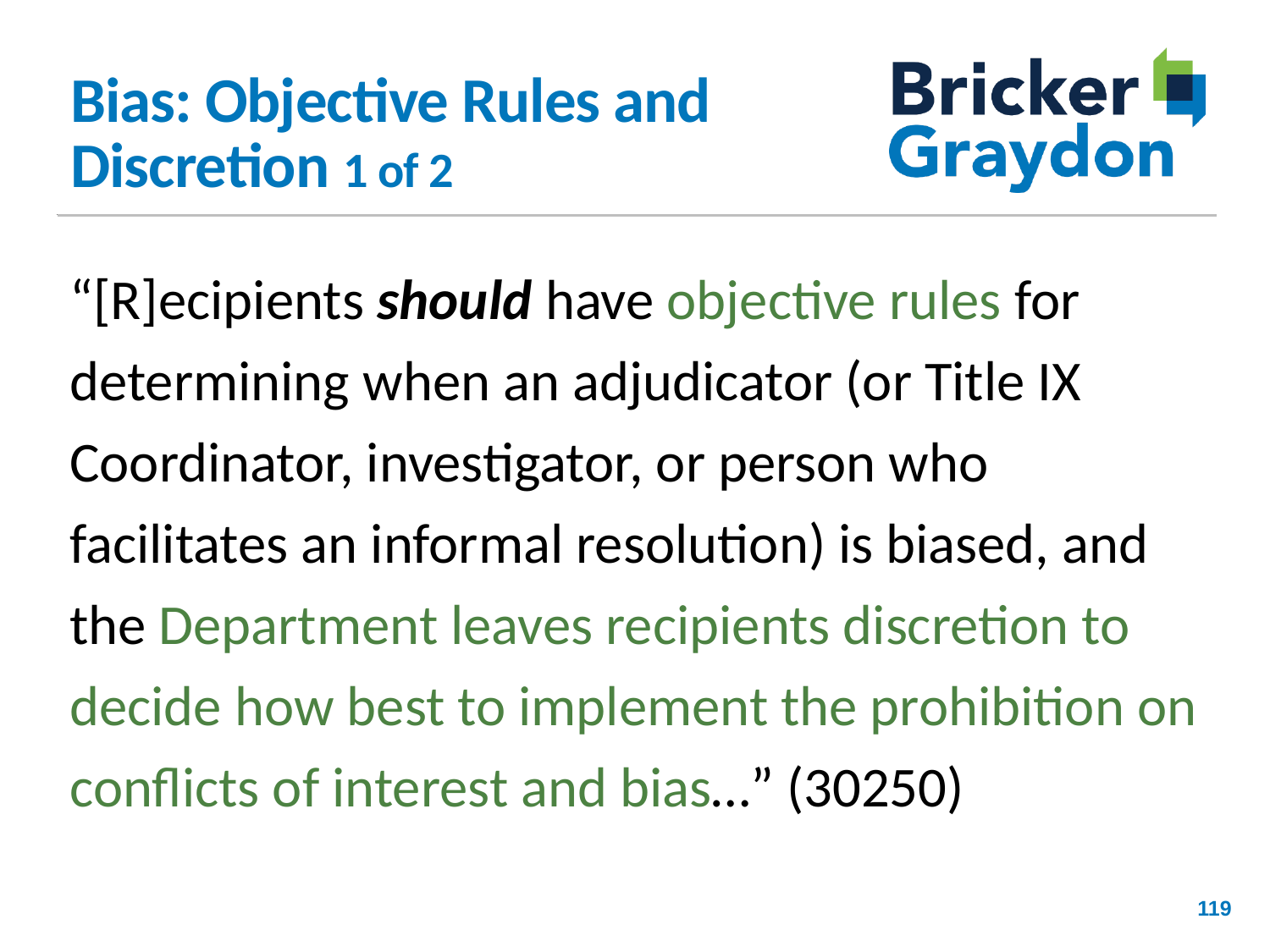

# Bias: Objective Rules and Discretion 1 of 2
“[R]ecipients should have objective rules for determining when an adjudicator (or Title IX Coordinator, investigator, or person who facilitates an informal resolution) is biased, and the Department leaves recipients discretion to decide how best to implement the prohibition on conflicts of interest and bias…” (30250)
119